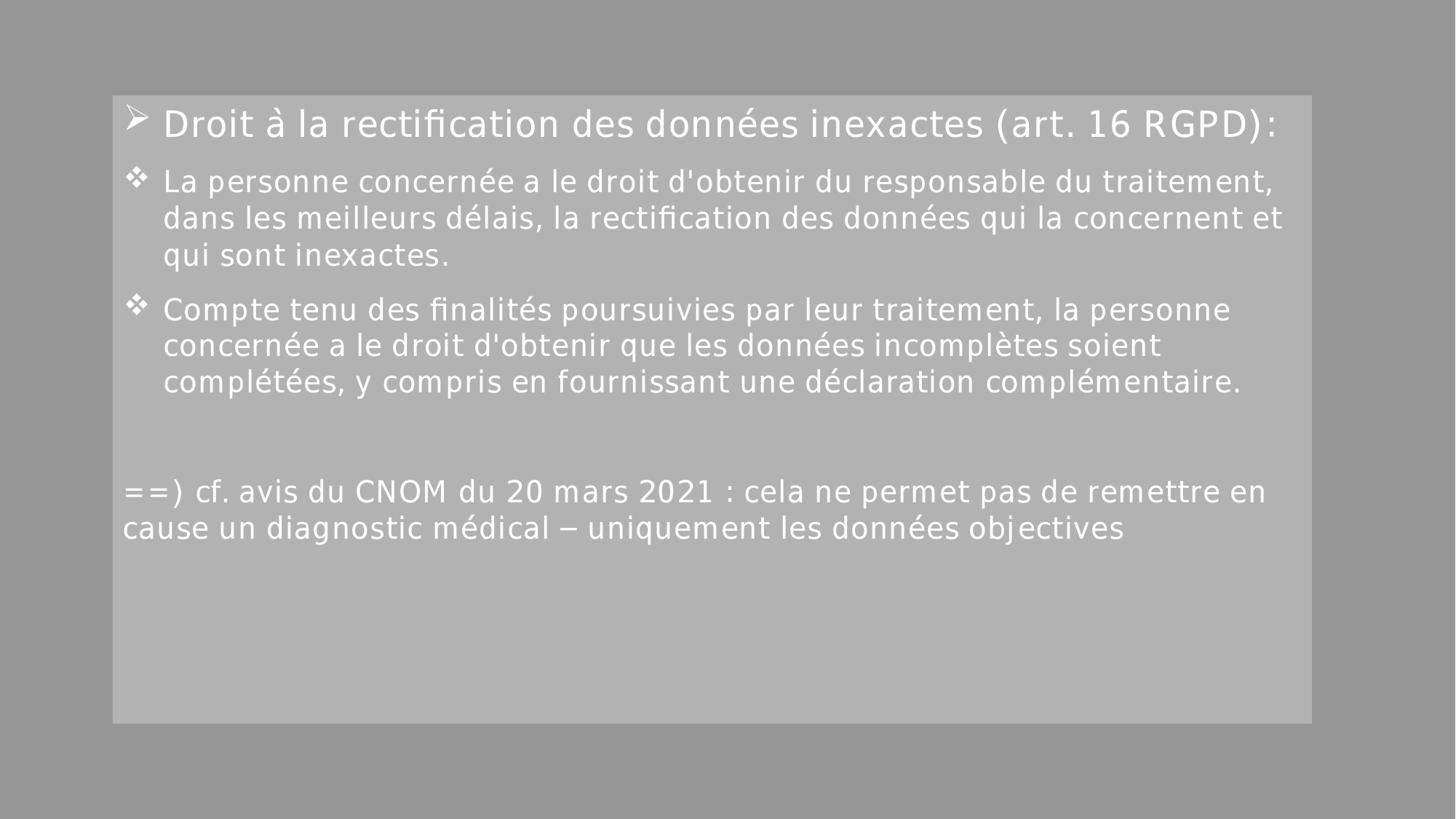

Droit à la rectification des données inexactes (art. 16 RGPD):
La personne concernée a le droit d'obtenir du responsable du traitement, dans les meilleurs délais, la rectification des données qui la concernent et qui sont inexactes.
Compte tenu des finalités poursuivies par leur traitement, la personne concernée a le droit d'obtenir que les données incomplètes soient complétées, y compris en fournissant une déclaration complémentaire.

==) cf. avis du CNOM du 20 mars 2021 : cela ne permet pas de remettre en cause un diagnostic médical – uniquement les données objectives